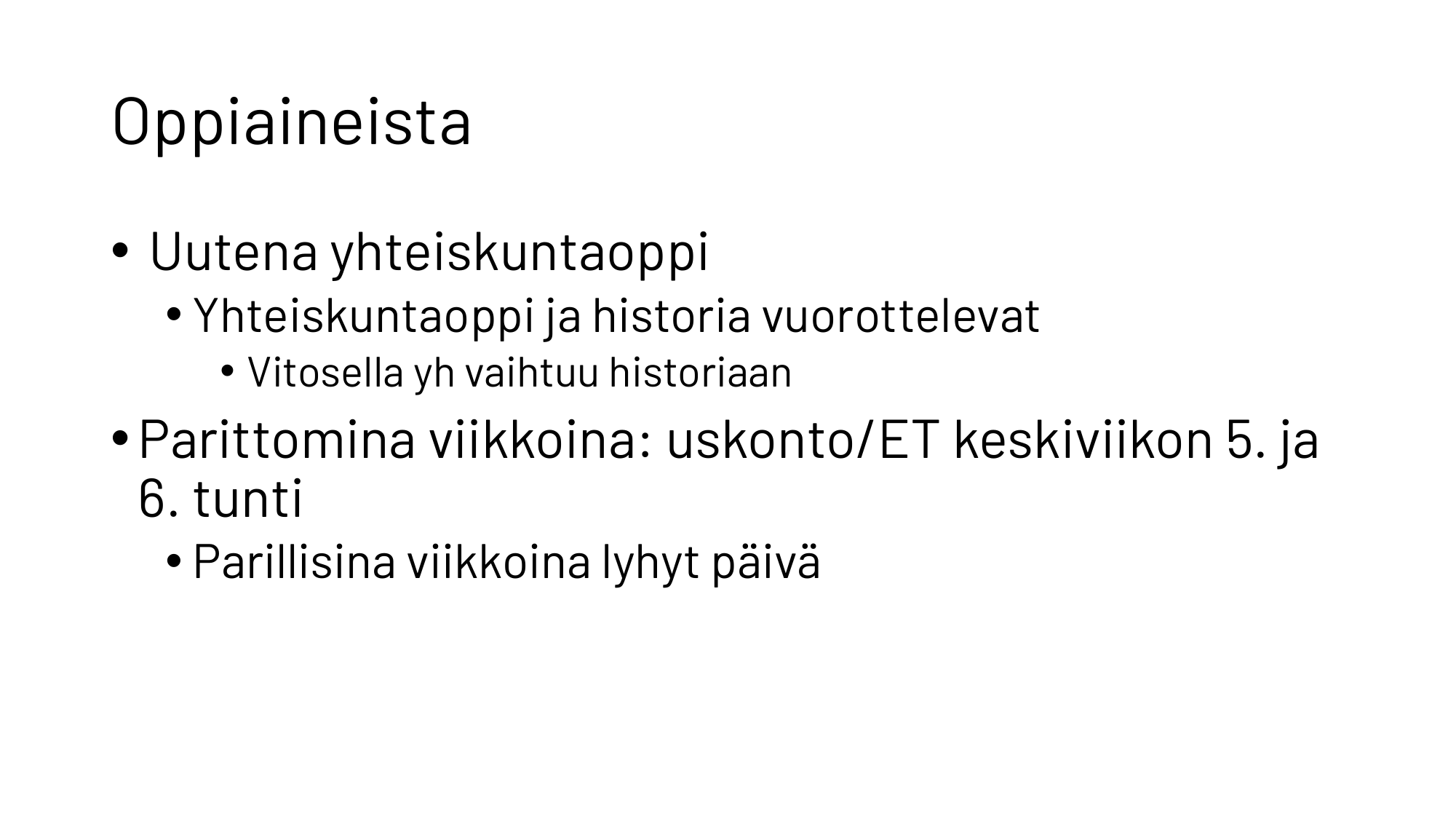

# Oppiaineista
 Uutena yhteiskuntaoppi
Yhteiskuntaoppi ja historia vuorottelevat
Vitosella yh vaihtuu historiaan
Parittomina viikkoina: uskonto/ET keskiviikon 5. ja 6. tunti
Parillisina viikkoina lyhyt päivä